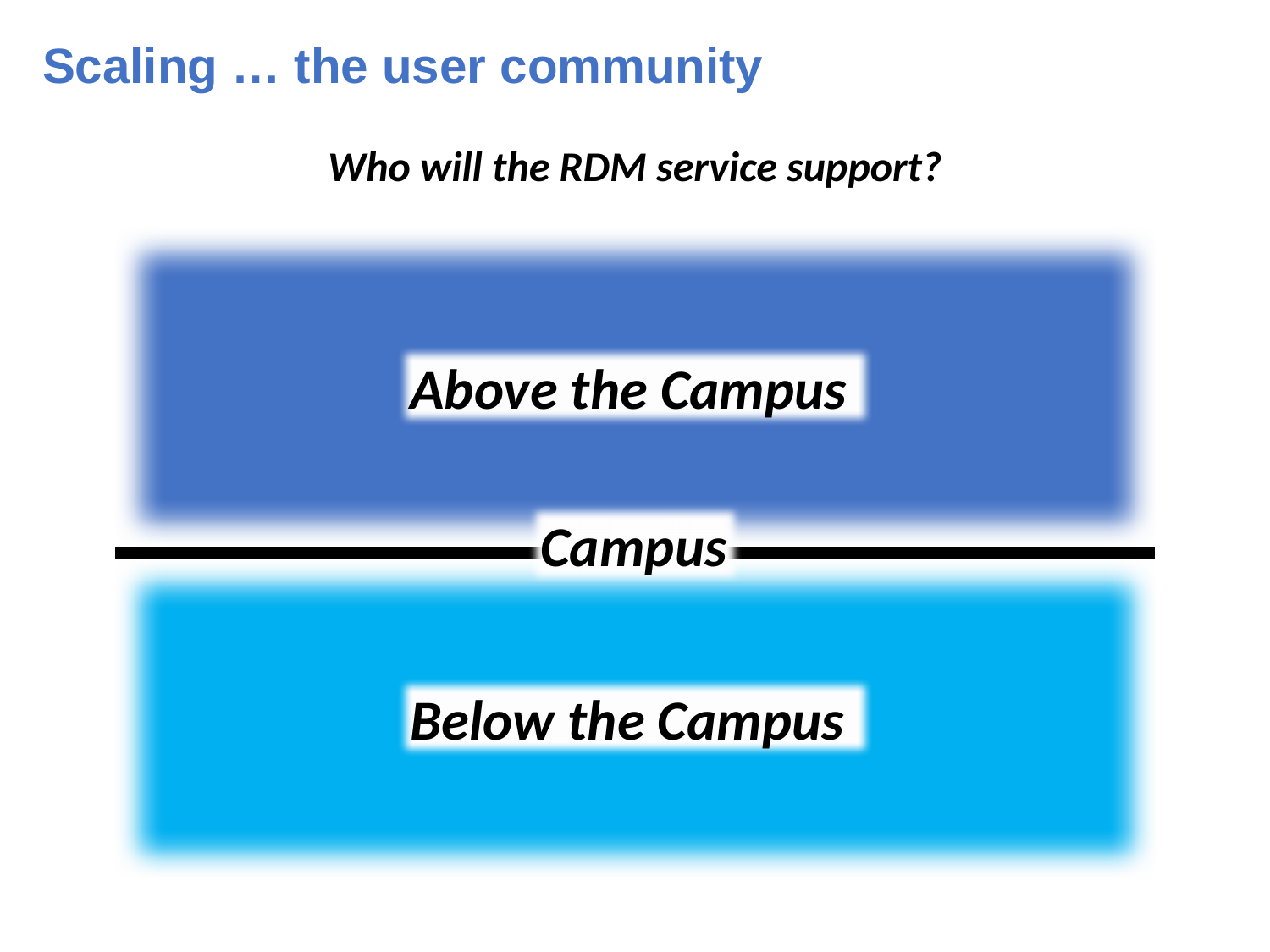

Scaling … the user community
Who will the RDM service support?

Above the Campus
Campus

Below the Campus